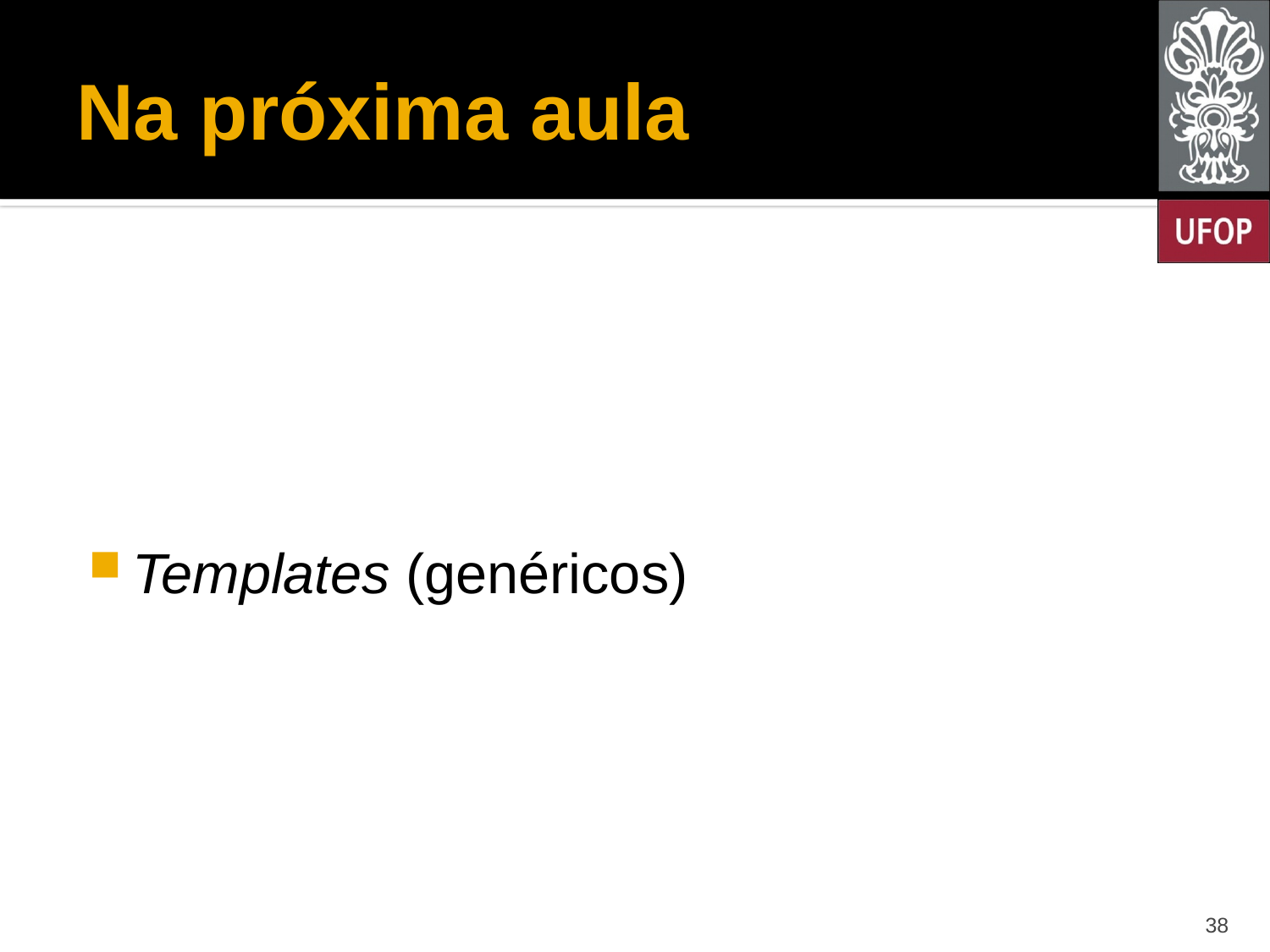

# Na próxima aula
Templates (genéricos)
38